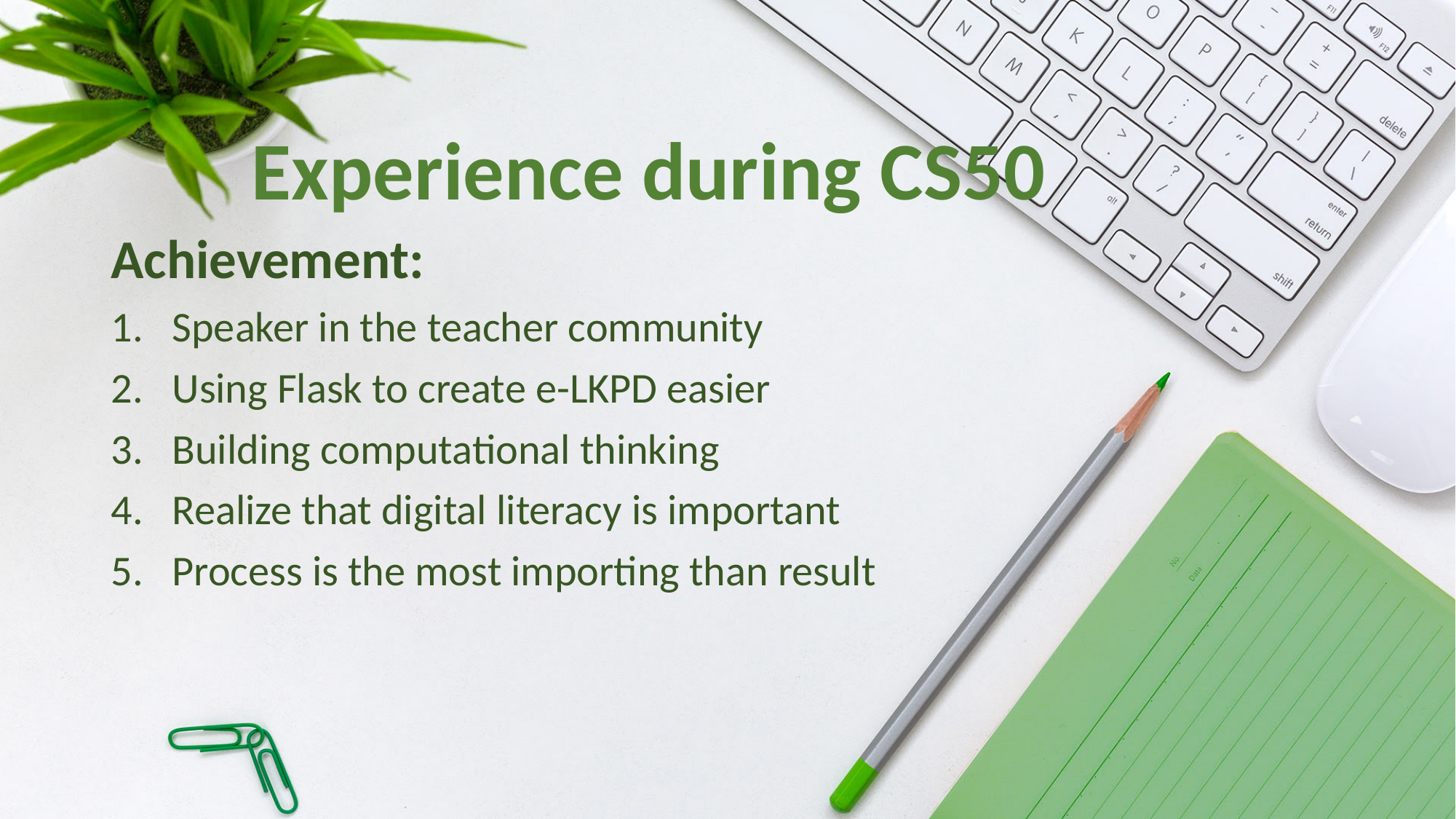

# Experience during CS50
Achievement:
Speaker in the teacher community
Using Flask to create e-LKPD easier
Building computational thinking
Realize that digital literacy is important
Process is the most importing than result